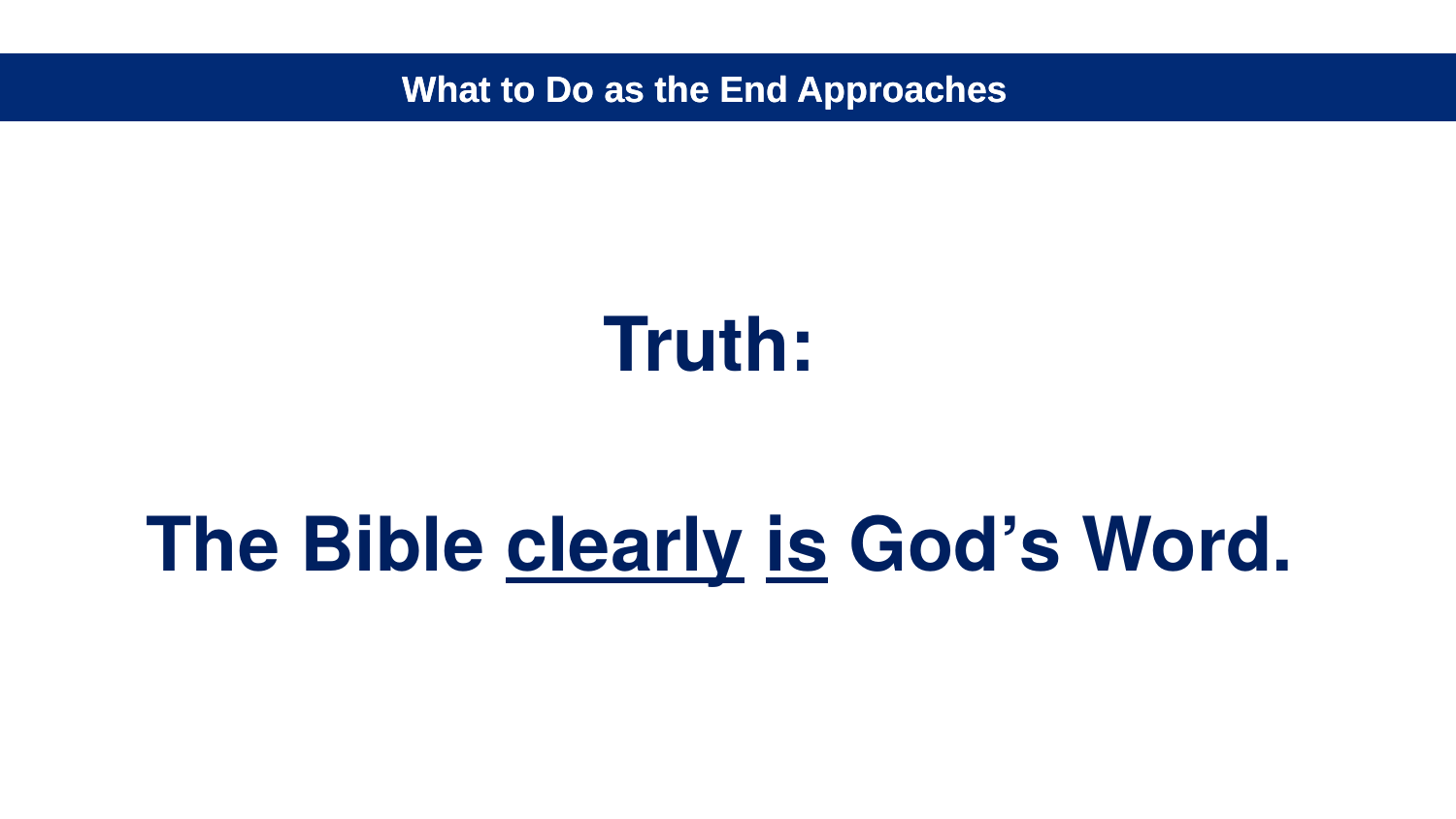

What to Do as the End Approaches
What to Do as the End Approaches

Truth:

The Bible clearly is God’s Word.